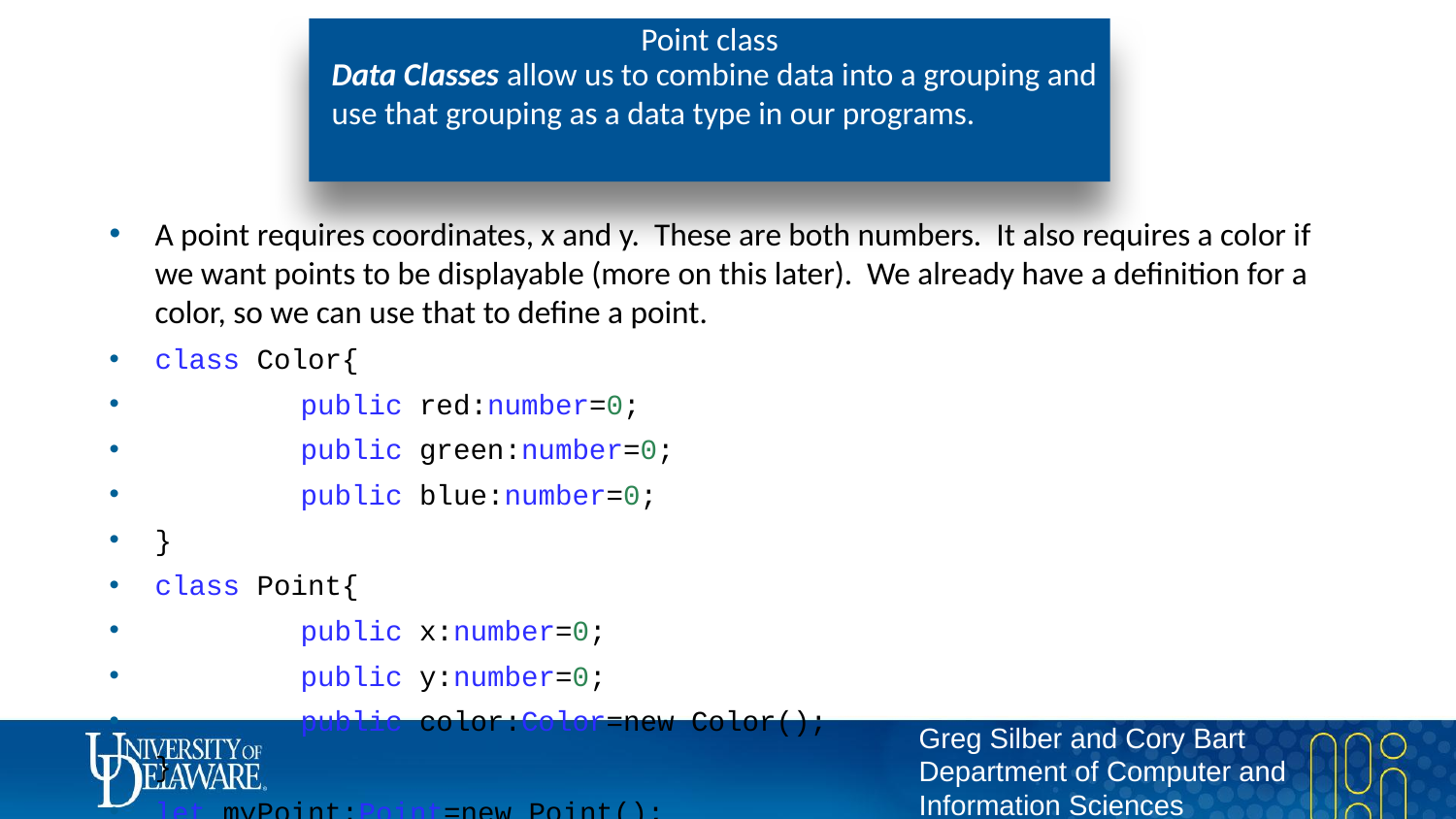

# Point class
Data Classes allow us to combine data into a grouping and use that grouping as a data type in our programs.
A point requires coordinates, x and y.  These are both numbers.  It also requires a color if we want points to be displayable (more on this later).  We already have a definition for a color, so we can use that to define a point.
class Color{
	public red:number=0;
	public green:number=0;
	public blue:number=0;
}
class Point{
	public x:number=0;
	public y:number=0;
	public color:Color=new Color();
}
let myPoint:Point=new Point();
myPoint.x=100;
myPoint.y=100;
myPoint.color.red=255;_x000B_myPoint.color.blue=128;
myPoint.color.green=10;
console.log(myPoint);